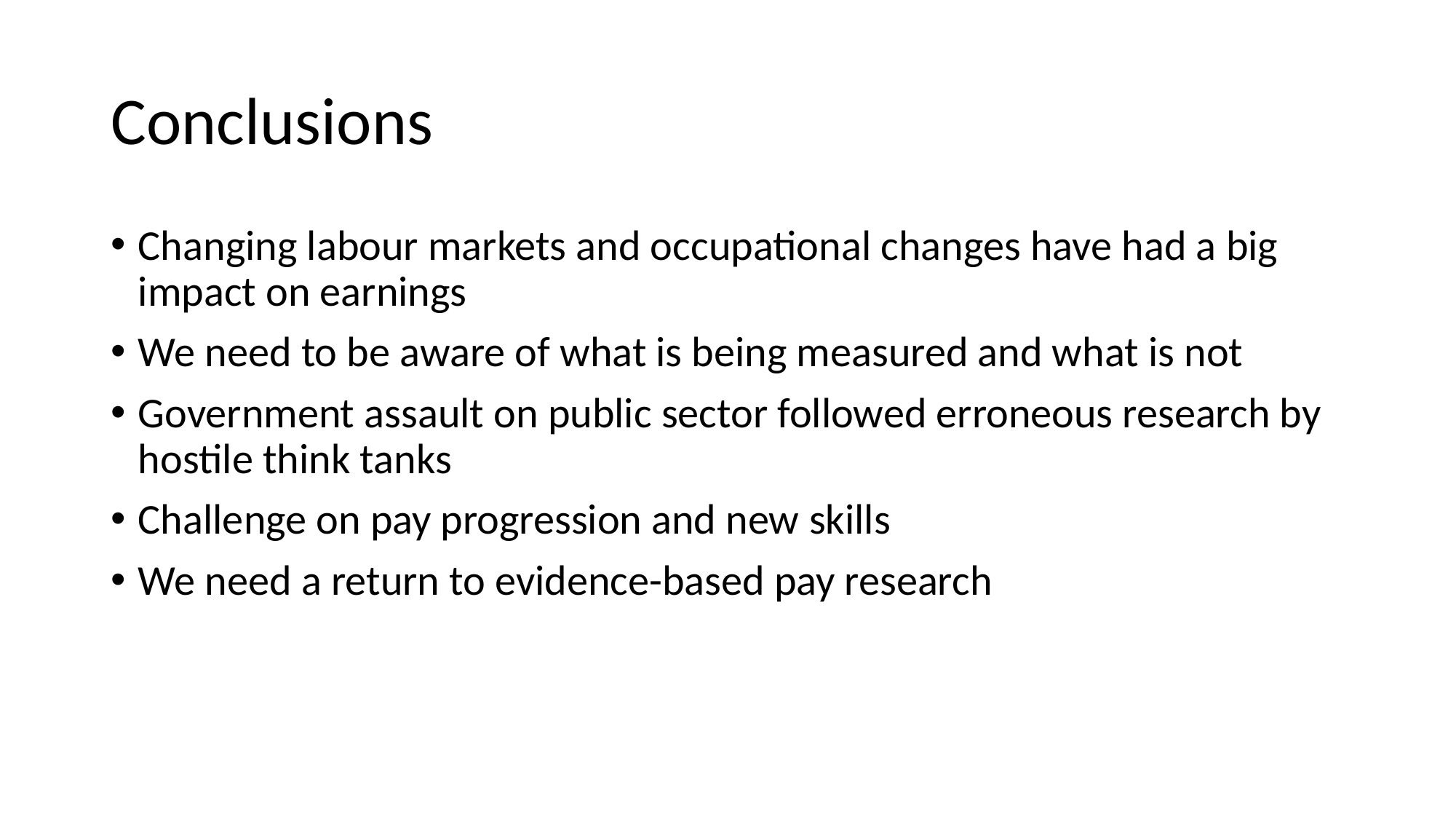

# Conclusions
Changing labour markets and occupational changes have had a big impact on earnings
We need to be aware of what is being measured and what is not
Government assault on public sector followed erroneous research by hostile think tanks
Challenge on pay progression and new skills
We need a return to evidence-based pay research